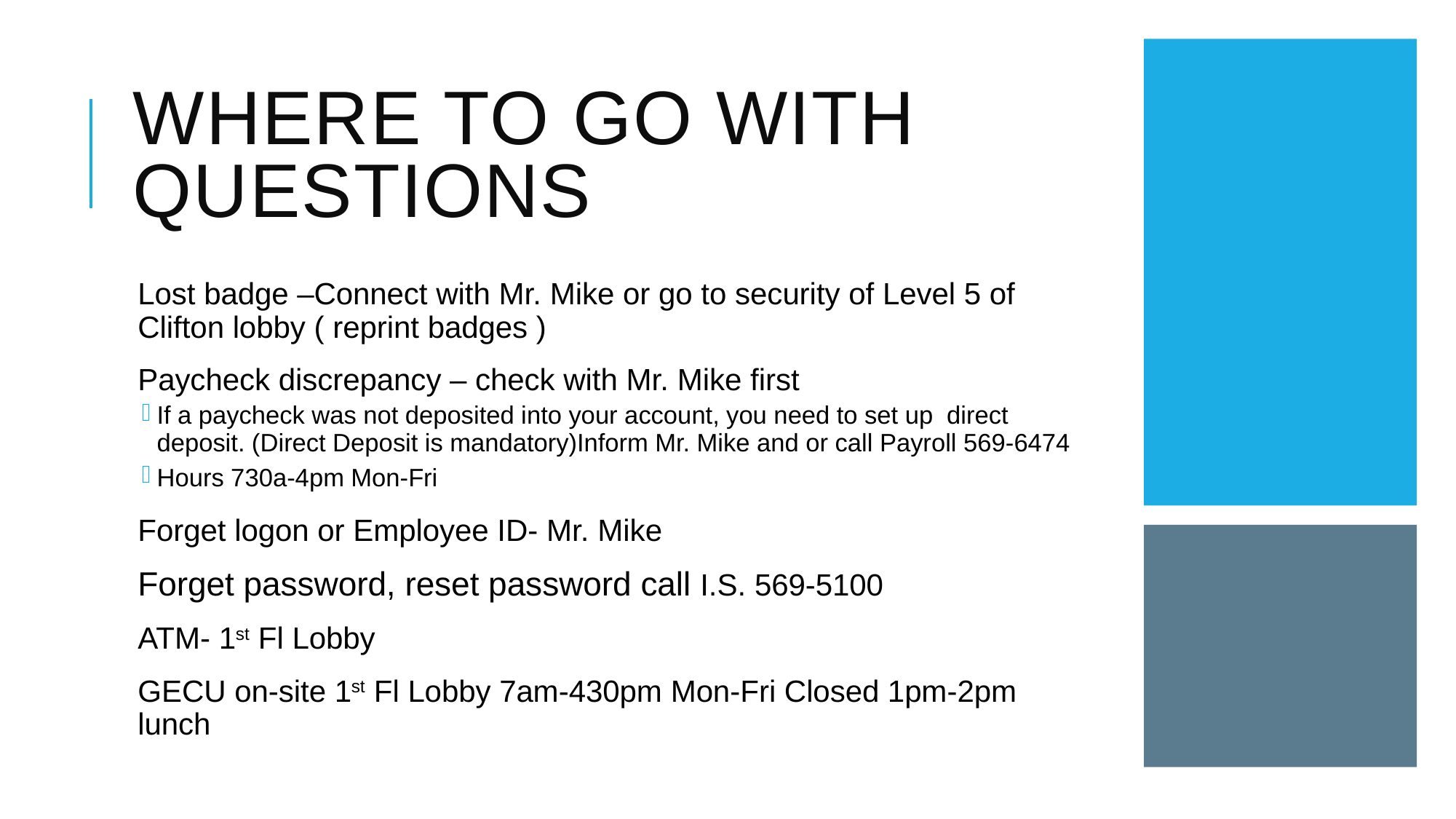

# Where to go with questions
Lost badge –Connect with Mr. Mike or go to security of Level 5 of Clifton lobby ( reprint badges )
Paycheck discrepancy – check with Mr. Mike first
If a paycheck was not deposited into your account, you need to set up  direct deposit. (Direct Deposit is mandatory)Inform Mr. Mike and or call Payroll 569-6474
Hours 730a-4pm Mon-Fri
Forget logon or Employee ID- Mr. Mike
Forget password, reset password call I.S. 569-5100
ATM- 1st Fl Lobby
GECU on-site 1st Fl Lobby 7am-430pm Mon-Fri Closed 1pm-2pm lunch